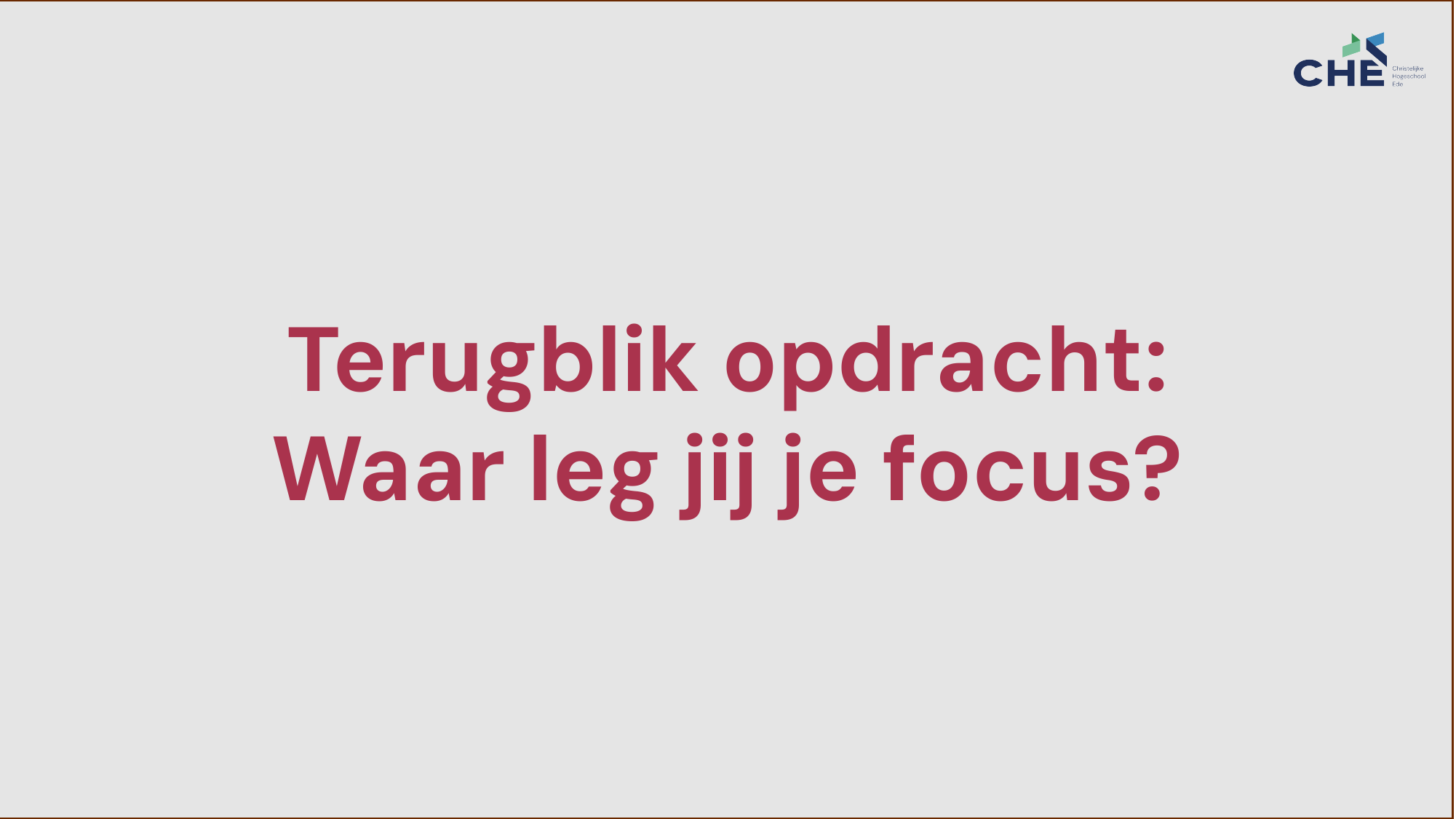

Terugblik opdracht: Waar leg jij je focus?